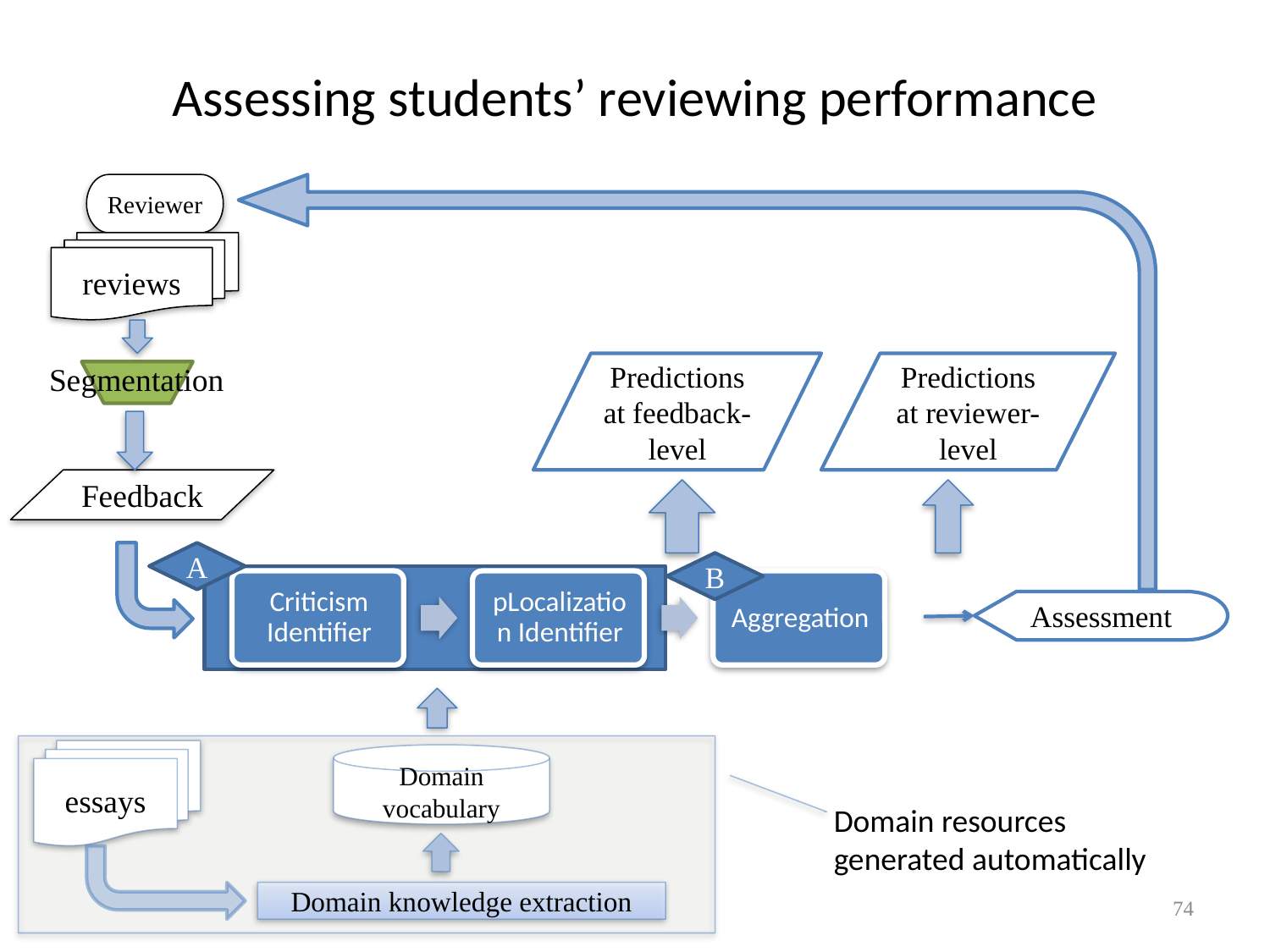

# Assessing students’ reviewing performance
Reviewer

reviews

Segmentation
Predictions at feedback-level
Predictions at reviewer-level

Feedback

A
B

Criticism Identifier

pLocalization Identifier

Aggregation
Assessment

essays
Domain vocabulary
Domain resources generated automatically

Domain knowledge extraction
74